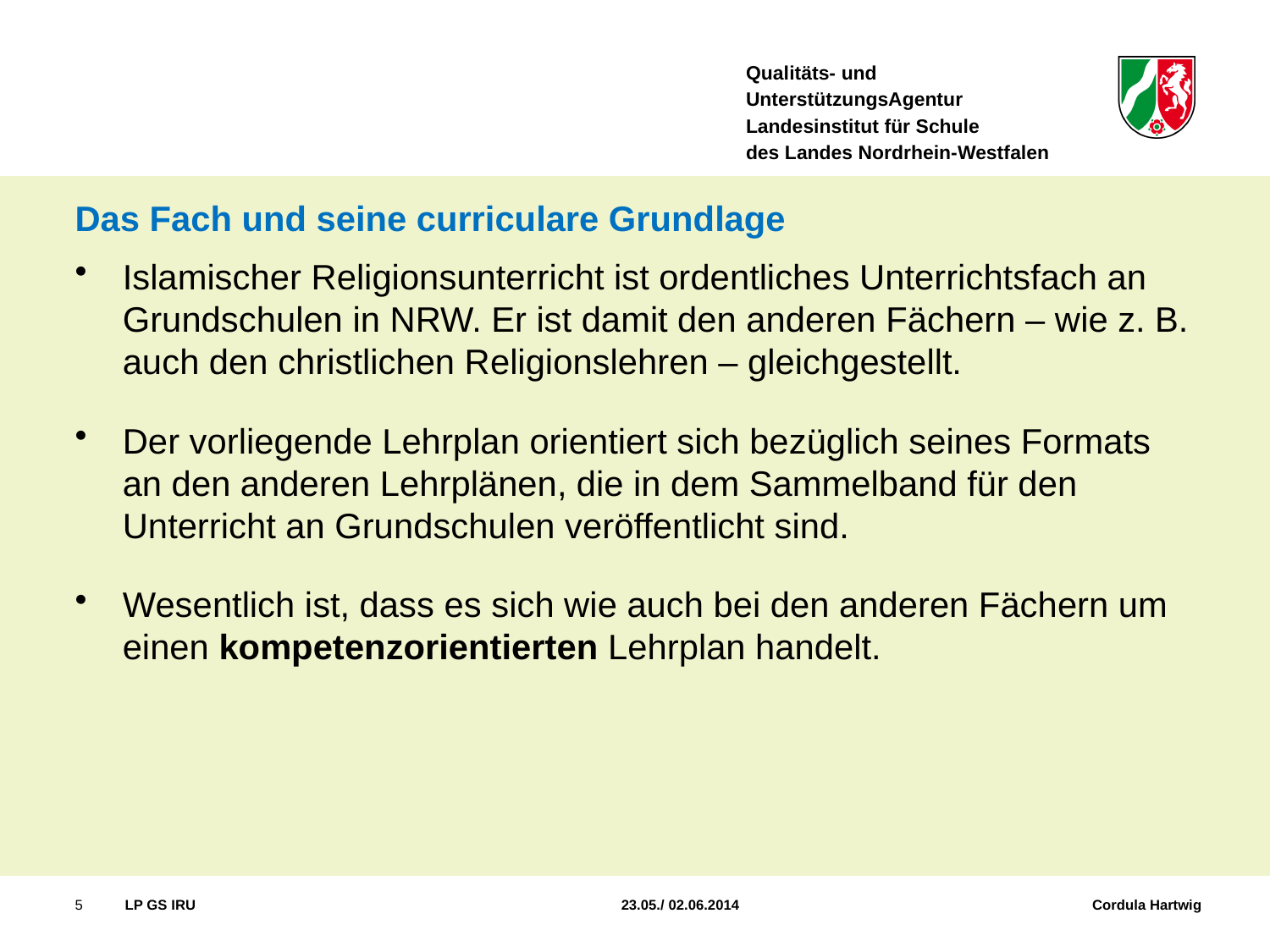

Das Fach und seine curriculare Grundlage
Islamischer Religionsunterricht ist ordentliches Unterrichtsfach an Grundschulen in NRW. Er ist damit den anderen Fächern – wie z. B. auch den christlichen Religionslehren – gleichgestellt.
Der vorliegende Lehrplan orientiert sich bezüglich seines Formats an den anderen Lehrplänen, die in dem Sammelband für den Unterricht an Grundschulen veröffentlicht sind.
Wesentlich ist, dass es sich wie auch bei den anderen Fächern um einen kompetenzorientierten Lehrplan handelt.

5
LP GS IRU                                   	                                                                       23.05./ 02.06.2014                                                                                        Cordula Hartwig